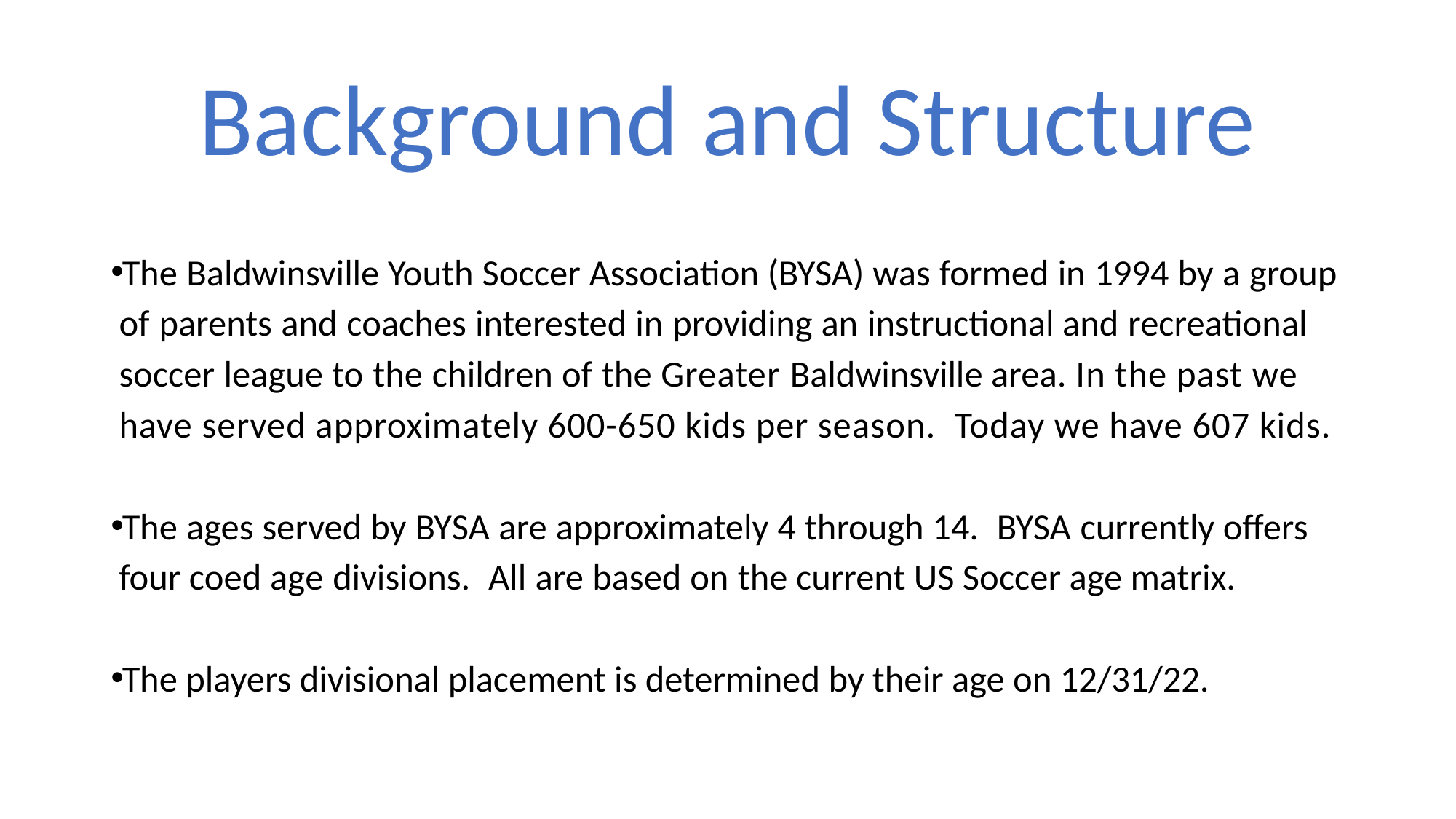

# Background and Structure

The Baldwinsville Youth Soccer Association (BYSA) was formed in 1994 by a group of parents and coaches interested in providing an instructional and recreational soccer league to the children of the Greater Baldwinsville area. In the past we have served approximately 600-650 kids per season.  Today we have 607 kids.

The ages served by BYSA are approximately 4 through 14.  BYSA currently offers four coed age divisions.  All are based on the current US Soccer age matrix.

The players divisional placement is determined by their age on 12/31/22.